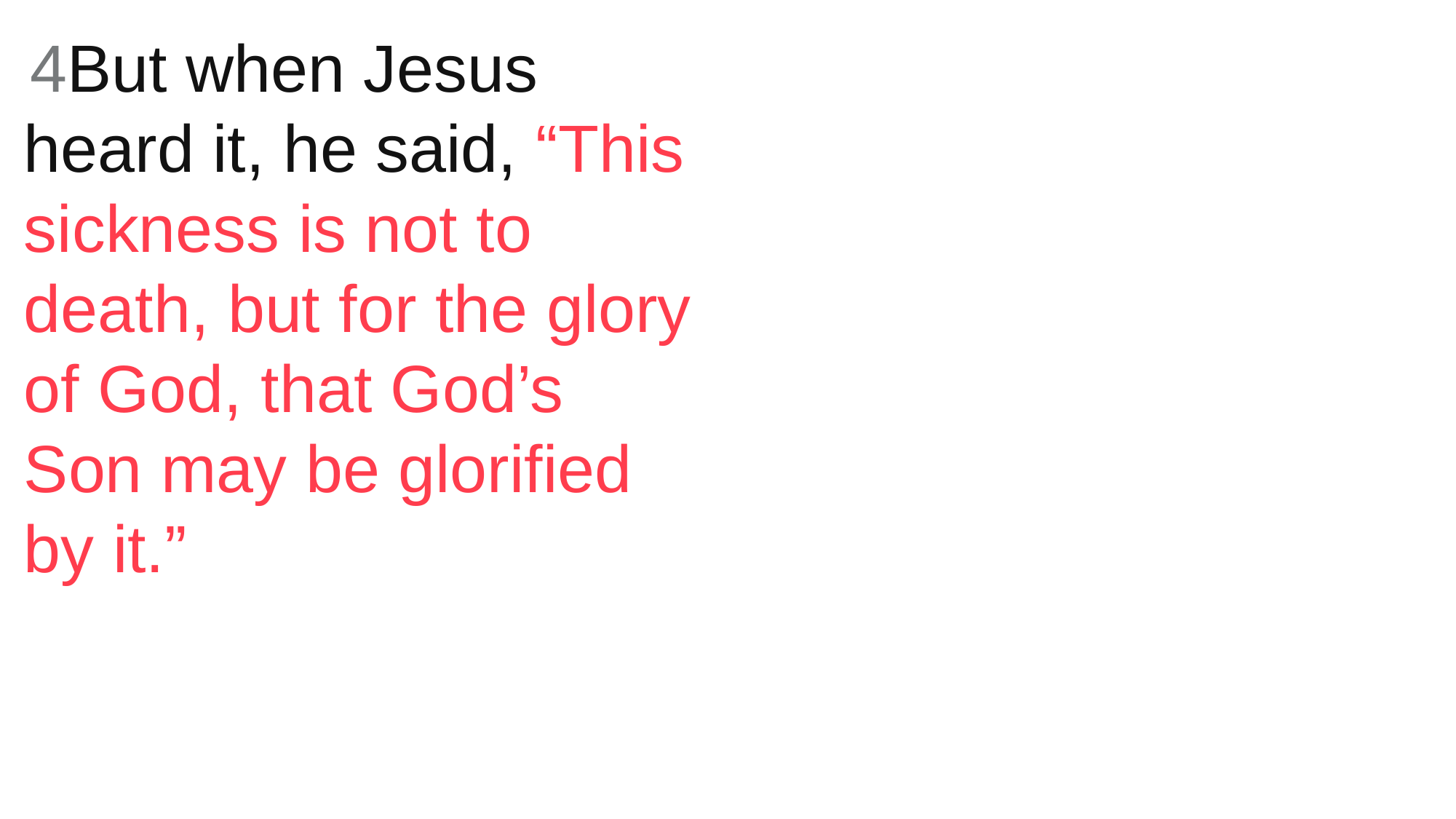

4But when Jesus heard it, he said, “This sickness is not to death, but for the glory of God, that God’s Son may be glorified by it.”